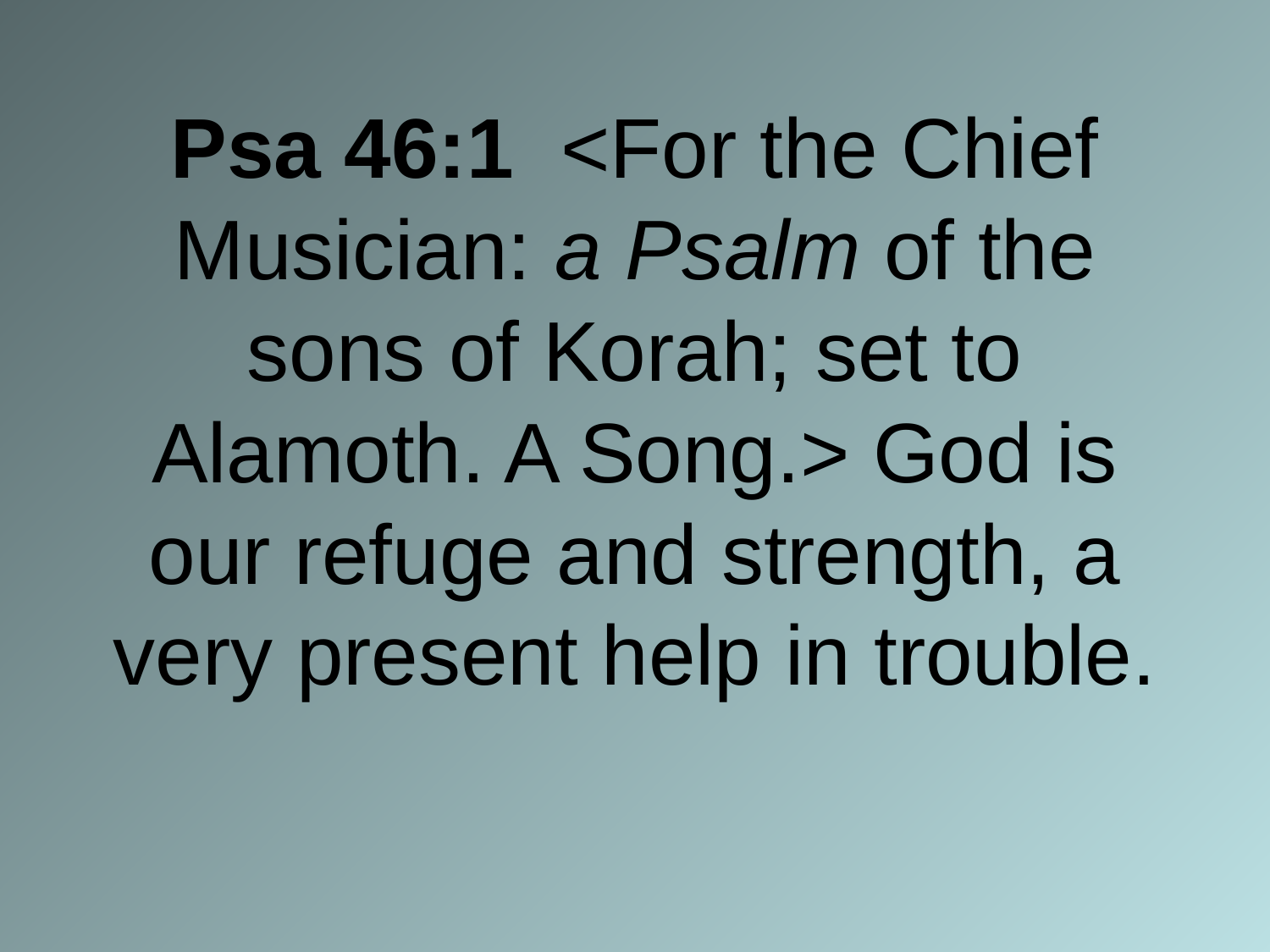

# Psa 46:1  <For the Chief Musician: a Psalm of the sons of Korah; set to Alamoth. A Song.> God is our refuge and strength, a very present help in trouble.